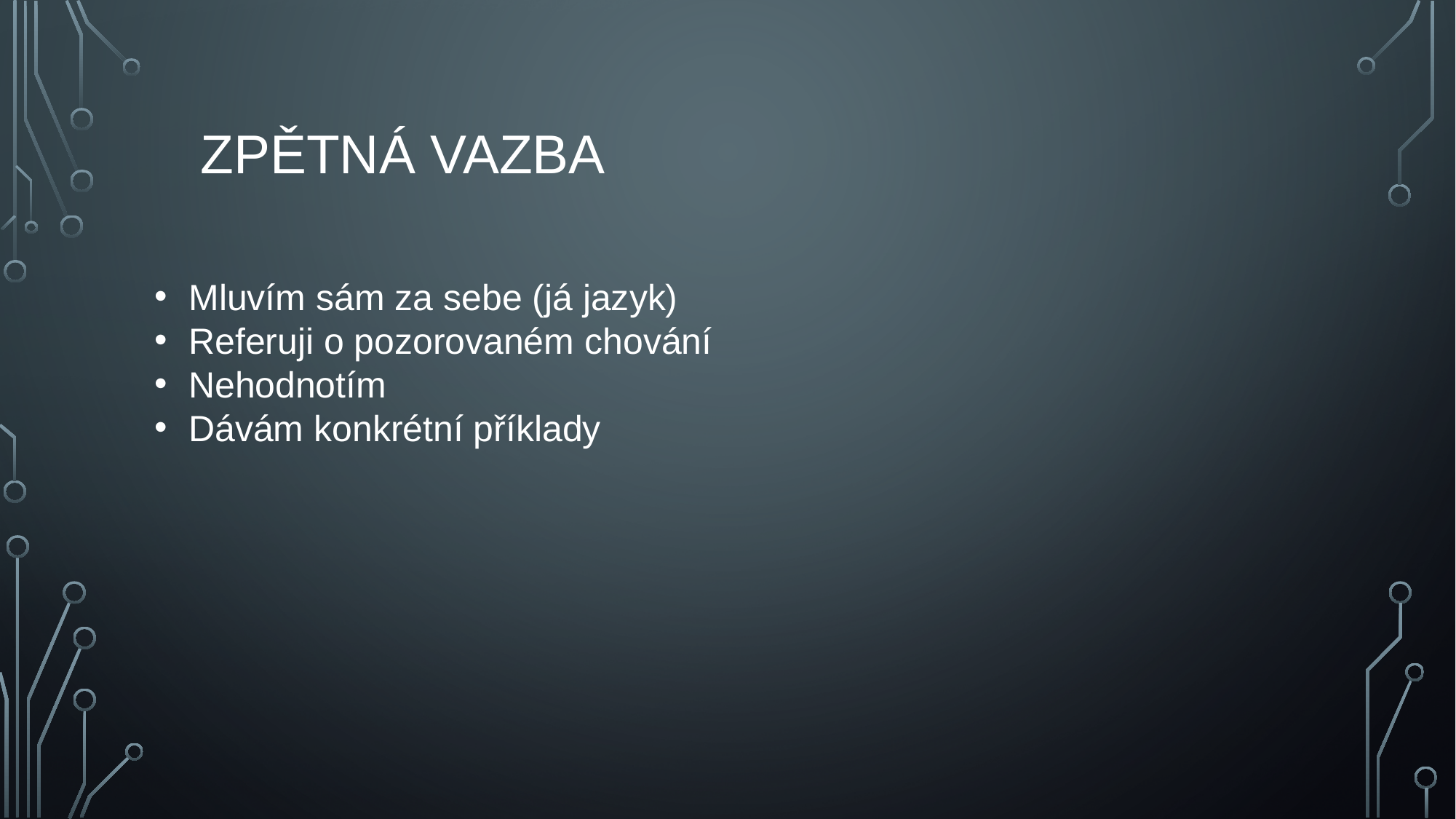

# Zpětná vazba
Mluvím sám za sebe (já jazyk)
Referuji o pozorovaném chování
Nehodnotím
Dávám konkrétní příklady